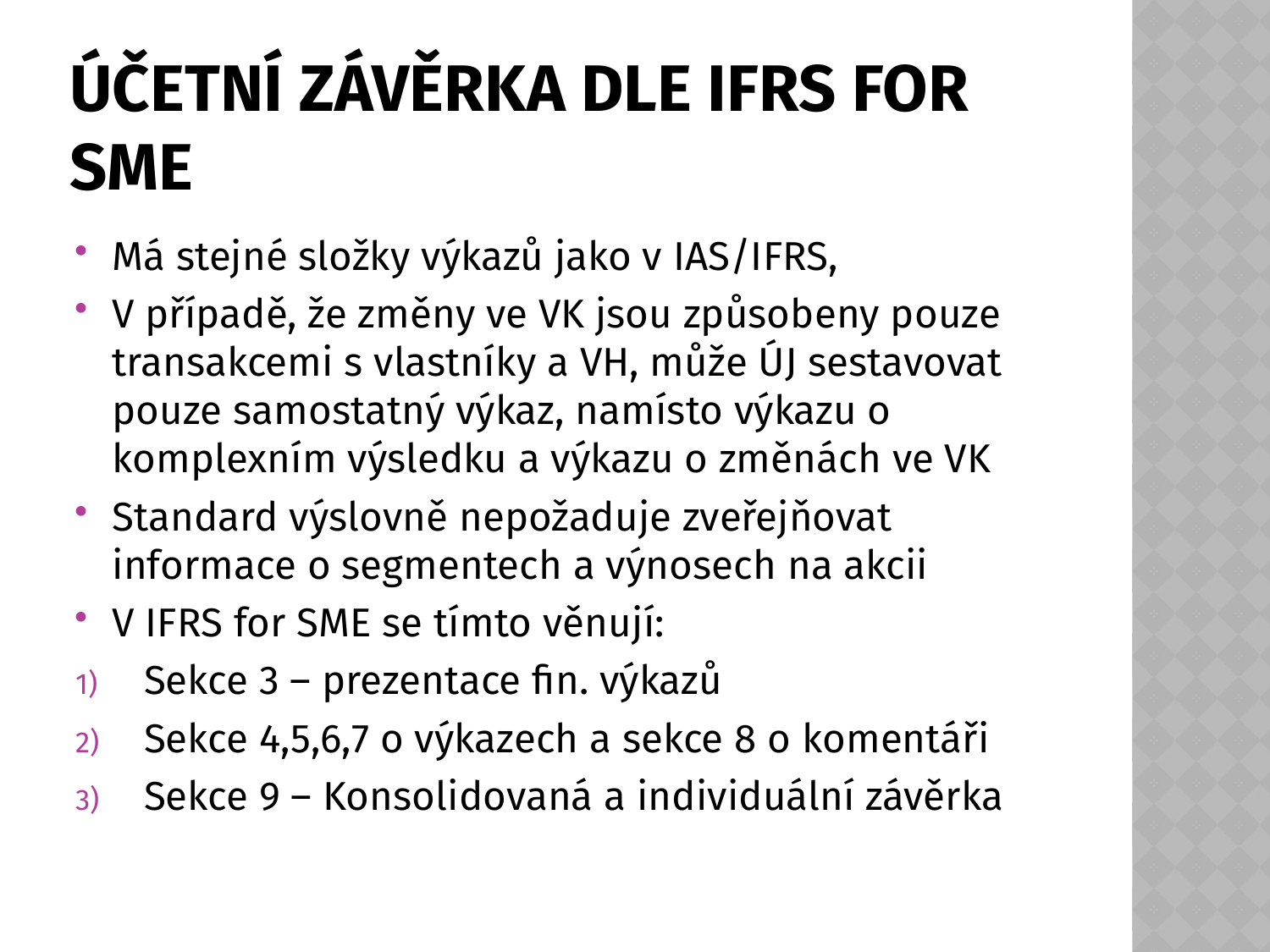

# Účetní závěrka dle IFRS for SME
Má stejné složky výkazů jako v IAS/IFRS,
V případě, že změny ve VK jsou způsobeny pouze transakcemi s vlastníky a VH, může ÚJ sestavovat pouze samostatný výkaz, namísto výkazu o komplexním výsledku a výkazu o změnách ve VK
Standard výslovně nepožaduje zveřejňovat informace o segmentech a výnosech na akcii
V IFRS for SME se tímto věnují:
Sekce 3 – prezentace fin. výkazů
Sekce 4,5,6,7 o výkazech a sekce 8 o komentáři
Sekce 9 – Konsolidovaná a individuální závěrka